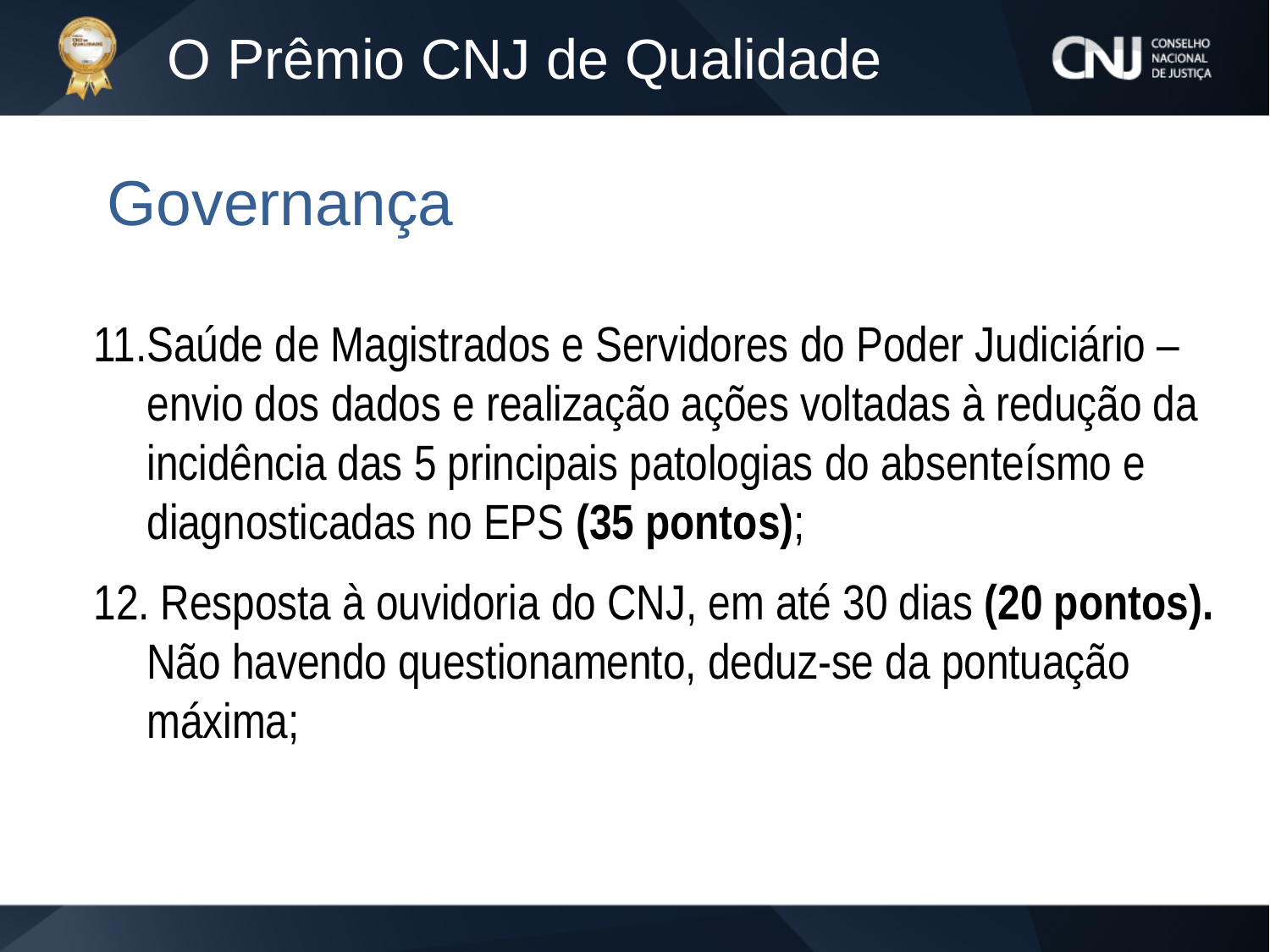

O Prêmio CNJ de Qualidade
Governança
Saúde de Magistrados e Servidores do Poder Judiciário – envio dos dados e realização ações voltadas à redução da incidência das 5 principais patologias do absenteísmo e diagnosticadas no EPS (35 pontos);
 Resposta à ouvidoria do CNJ, em até 30 dias (20 pontos). Não havendo questionamento, deduz-se da pontuação máxima;